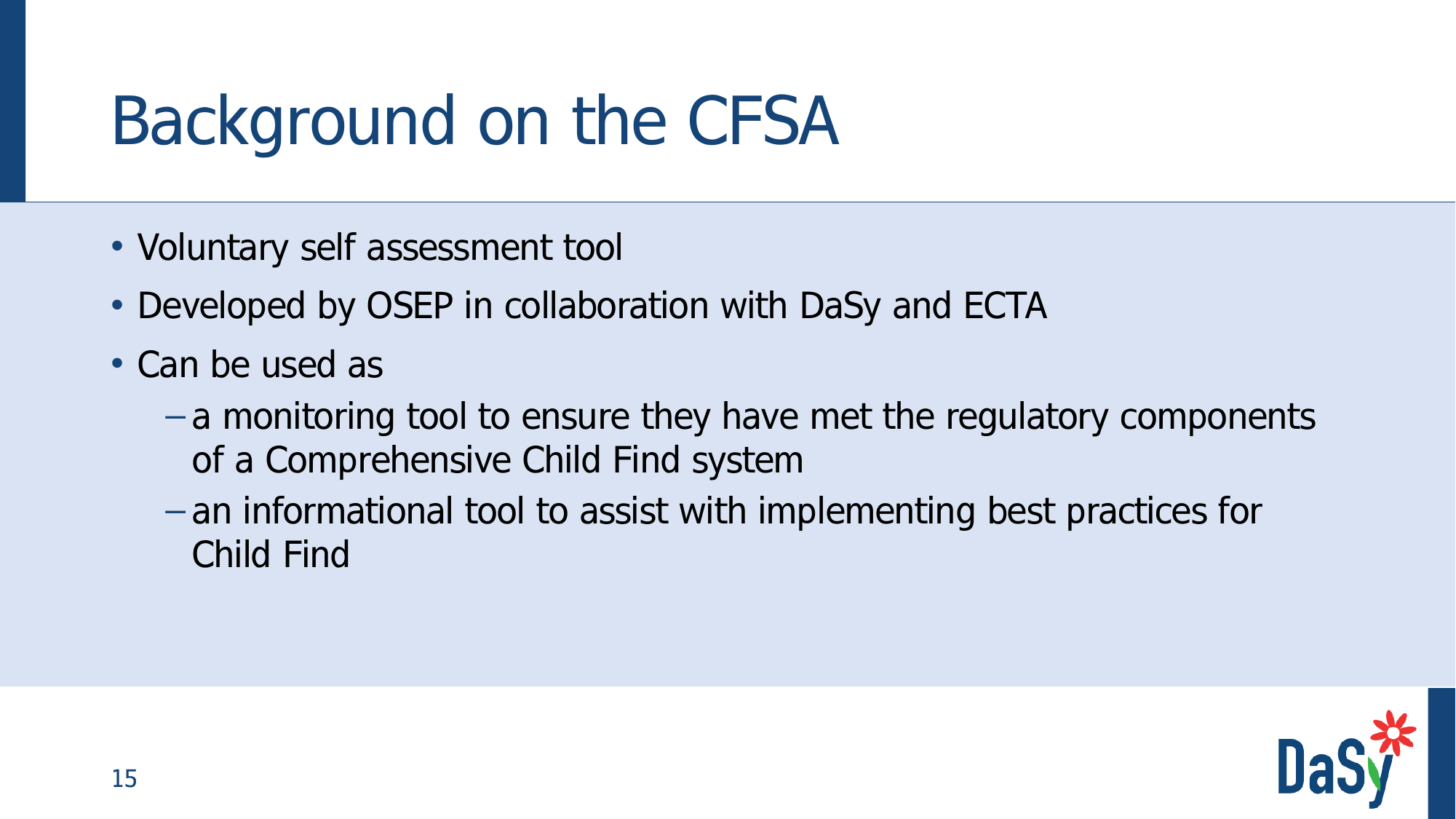

# Background on the CFSA
Voluntary self assessment tool
Developed by OSEP in collaboration with DaSy and ECTA
Can be used as
a monitoring tool to ensure they have met the regulatory components of a Comprehensive Child Find system
an informational tool to assist with implementing best practices for Child Find